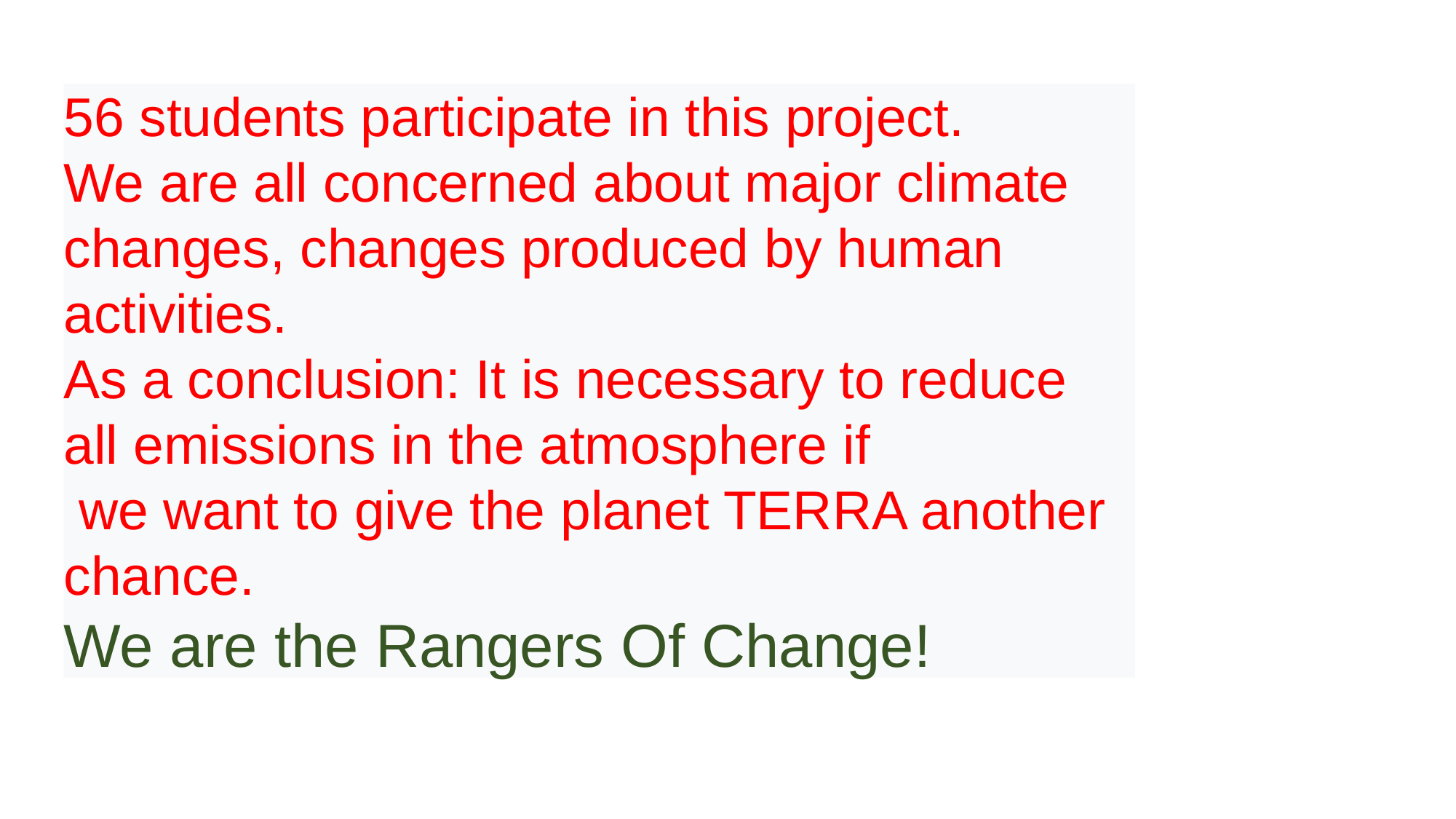

#
56 students participate in this project.
We are all concerned about major climate changes, changes produced by human activities.
As a conclusion: It is necessary to reduce all emissions in the atmosphere if
 we want to give the planet TERRA another chance.
We are the Rangers Of Change!